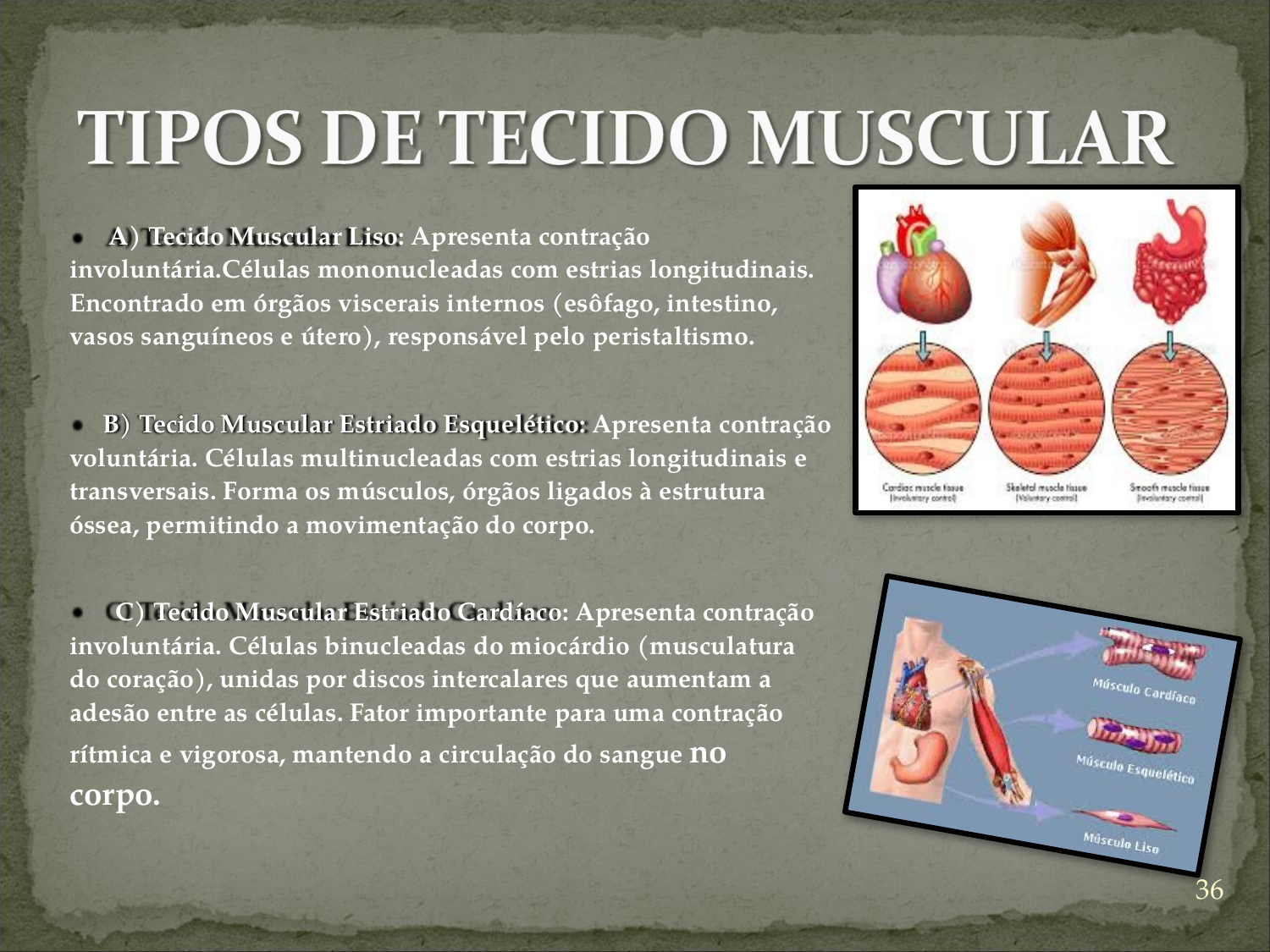

A) Tecido Muscular Liso: Apresenta contração  involuntária.Células mononucleadas com estrias longitudinais.  Encontrado em órgãos viscerais internos (esôfago, intestino,  vasos sanguíneos e útero), responsável pelo peristaltismo.

     B) Tecido Muscular Estriado Esquelético: Apresenta contração  voluntária. Células multinucleadas com estrias longitudinais e  transversais. Forma os músculos, órgãos ligados à estrutura  óssea, permitindo a movimentação do corpo.

       C) Tecido Muscular Estriado Cardíaco: Apresenta contração  involuntária. Células binucleadas do miocárdio (musculatura  do coração), unidas por discos intercalares que aumentam a  adesão entre as células. Fator importante para uma contração  rítmica e vigorosa, mantendo a circulação do sangue no  corpo.

36